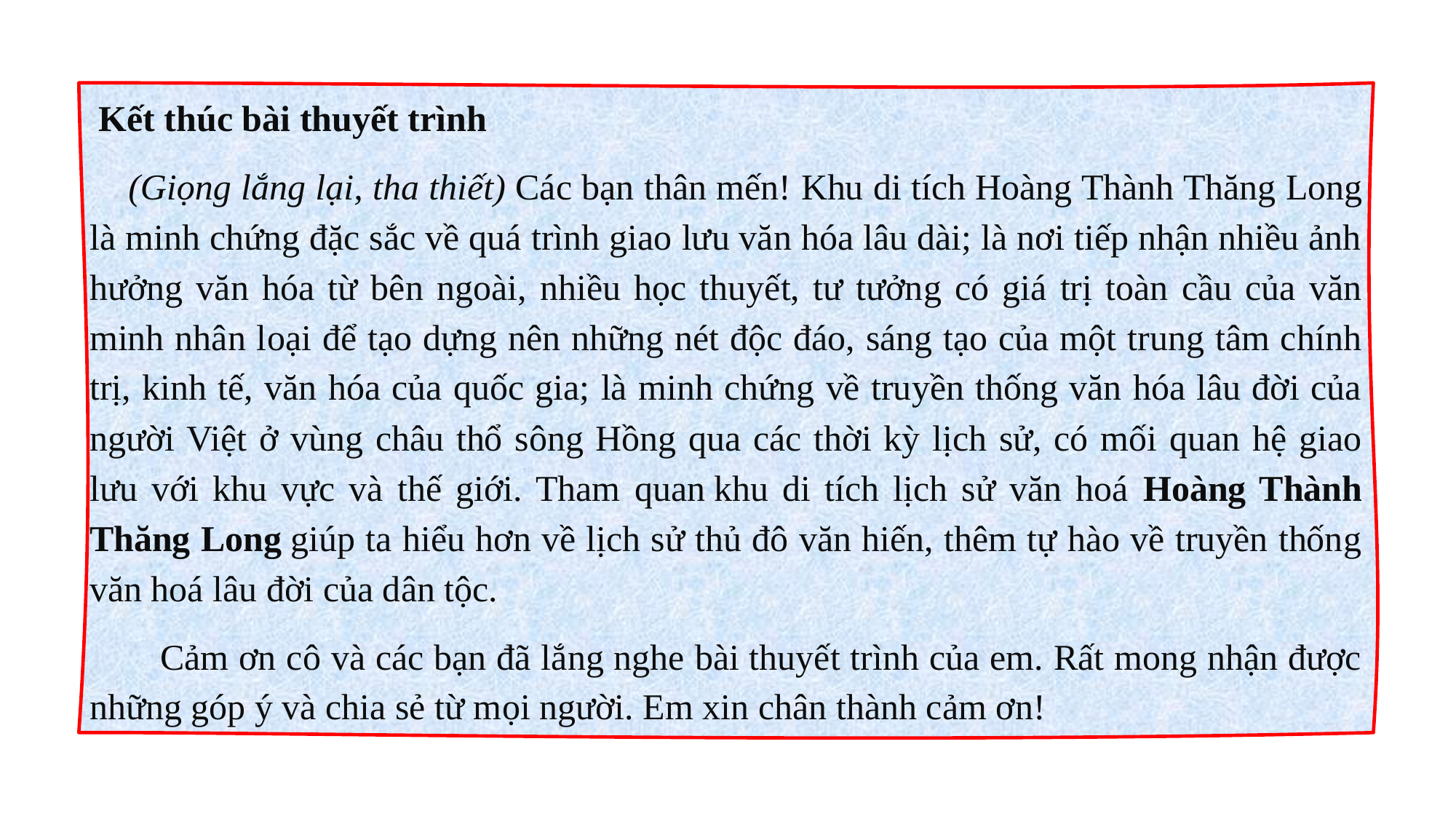

Kết thúc bài thuyết trình
    (Giọng lắng lại, tha thiết) Các bạn thân mến! Khu di tích Hoàng Thành Thăng Long là minh chứng đặc sắc về quá trình giao lưu văn hóa lâu dài; là nơi tiếp nhận nhiều ảnh hưởng văn hóa từ bên ngoài, nhiều học thuyết, tư tưởng có giá trị toàn cầu của văn minh nhân loại để tạo dựng nên những nét độc đáo, sáng tạo của một trung tâm chính trị, kinh tế, văn hóa của quốc gia; là minh chứng về truyền thống văn hóa lâu đời của người Việt ở vùng châu thổ sông Hồng qua các thời kỳ lịch sử, có mối quan hệ giao lưu với khu vực và thế giới. Tham quan khu di tích lịch sử văn hoá Hoàng Thành Thăng Long giúp ta hiểu hơn về lịch sử thủ đô văn hiến, thêm tự hào về truyền thống văn hoá lâu đời của dân tộc.
       Cảm ơn cô và các bạn đã lắng nghe bài thuyết trình của em. Rất mong nhận được những góp ý và chia sẻ từ mọi người. Em xin chân thành cảm ơn!